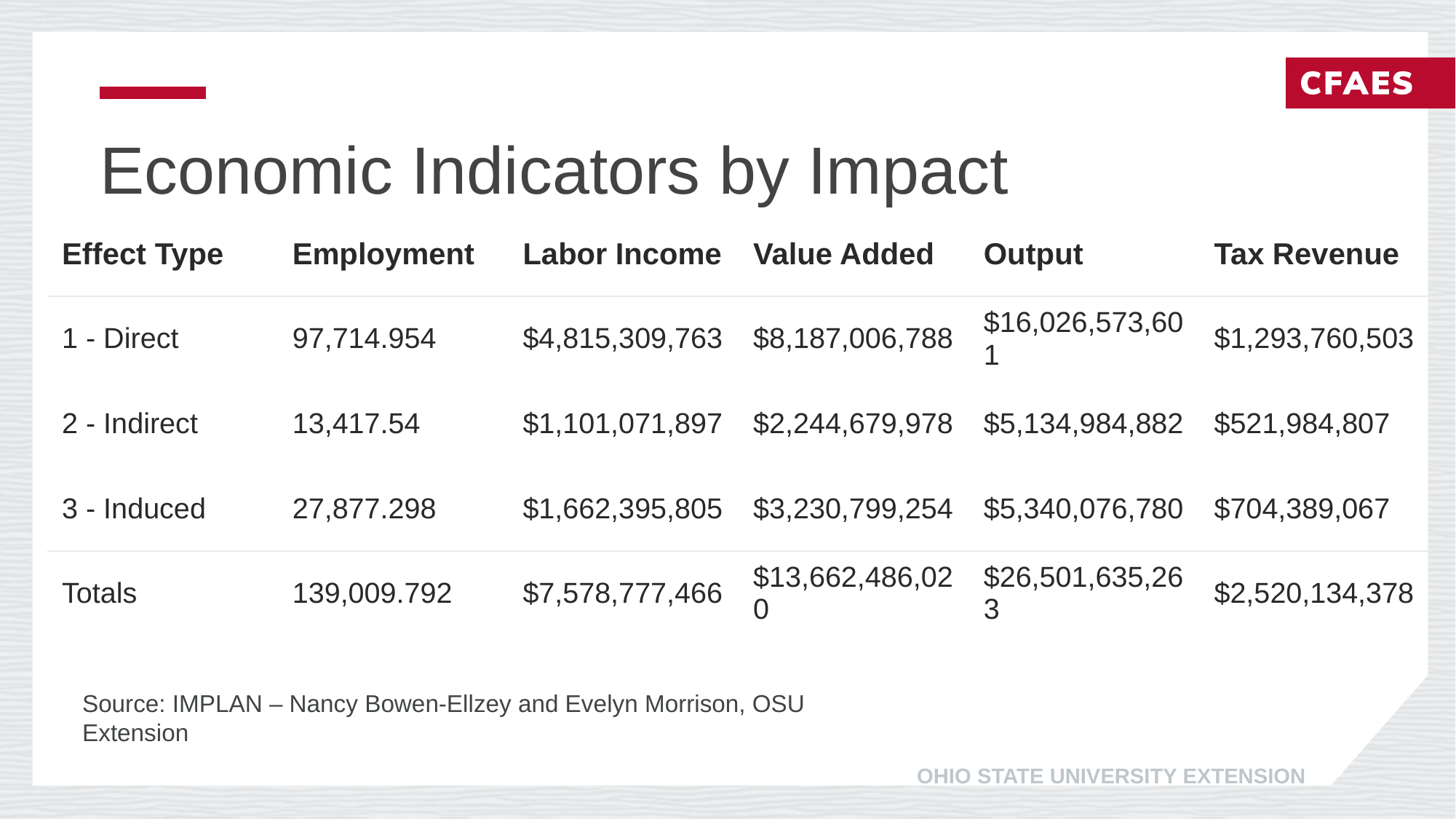

# Economic Indicators by Impact
| Effect Type | Employment | Labor Income | Value Added | Output | Tax Revenue |
| --- | --- | --- | --- | --- | --- |
| 1 - Direct | 97,714.954 | $4,815,309,763 | $8,187,006,788 | $16,026,573,601 | $1,293,760,503 |
| 2 - Indirect | 13,417.54 | $1,101,071,897 | $2,244,679,978 | $5,134,984,882 | $521,984,807 |
| 3 - Induced | 27,877.298 | $1,662,395,805 | $3,230,799,254 | $5,340,076,780 | $704,389,067 |
| Totals | 139,009.792 | $7,578,777,466 | $13,662,486,020 | $26,501,635,263 | $2,520,134,378 |
Source: IMPLAN – Nancy Bowen-Ellzey and Evelyn Morrison, OSU Extension